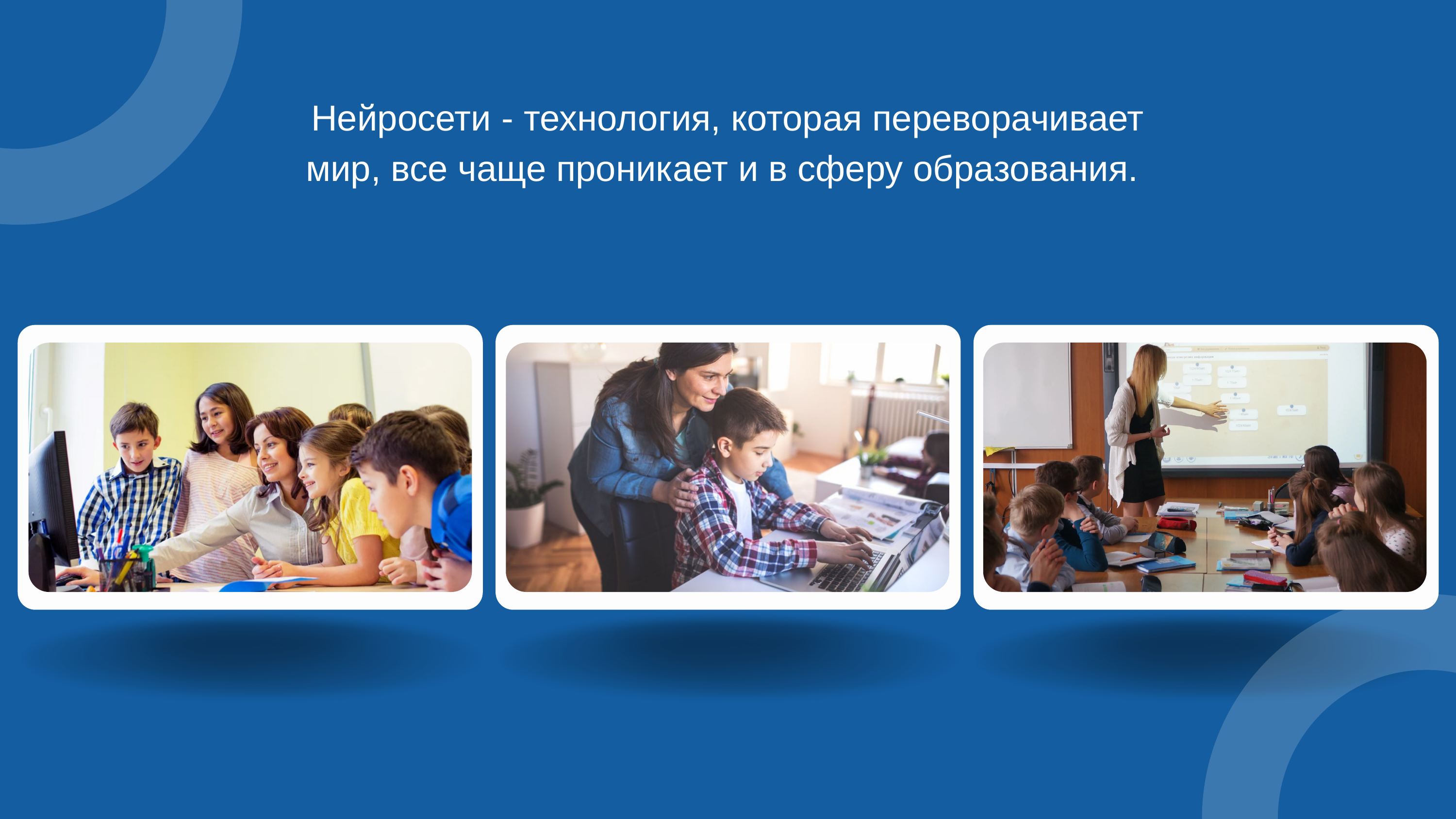

Нейросети - технология, которая переворачивает мир, все чаще проникает и в сферу образования.